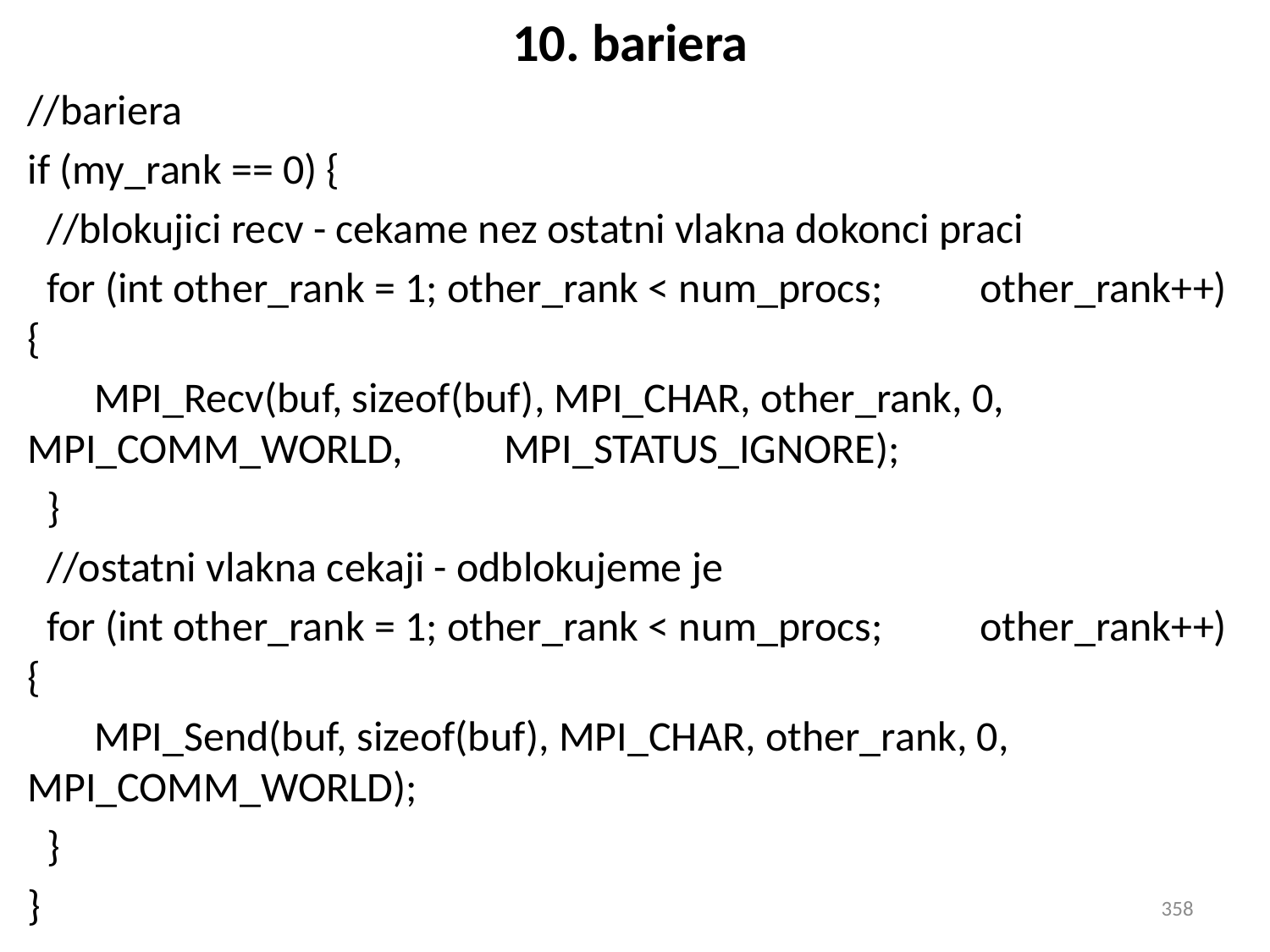

# 10. bariera
//bariera
if (my_rank == 0) {
  //blokujici recv - cekame nez ostatni vlakna dokonci praci
  for (int other_rank = 1; other_rank < num_procs; 	other_rank++) {
       MPI_Recv(buf, sizeof(buf), MPI_CHAR, other_rank, 0,    	MPI_COMM_WORLD,    	MPI_STATUS_IGNORE);
  }
  //ostatni vlakna cekaji - odblokujeme je
  for (int other_rank = 1; other_rank < num_procs; 	other_rank++) {
       MPI_Send(buf, sizeof(buf), MPI_CHAR, other_rank, 0, 	MPI_COMM_WORLD);
  }
}
358